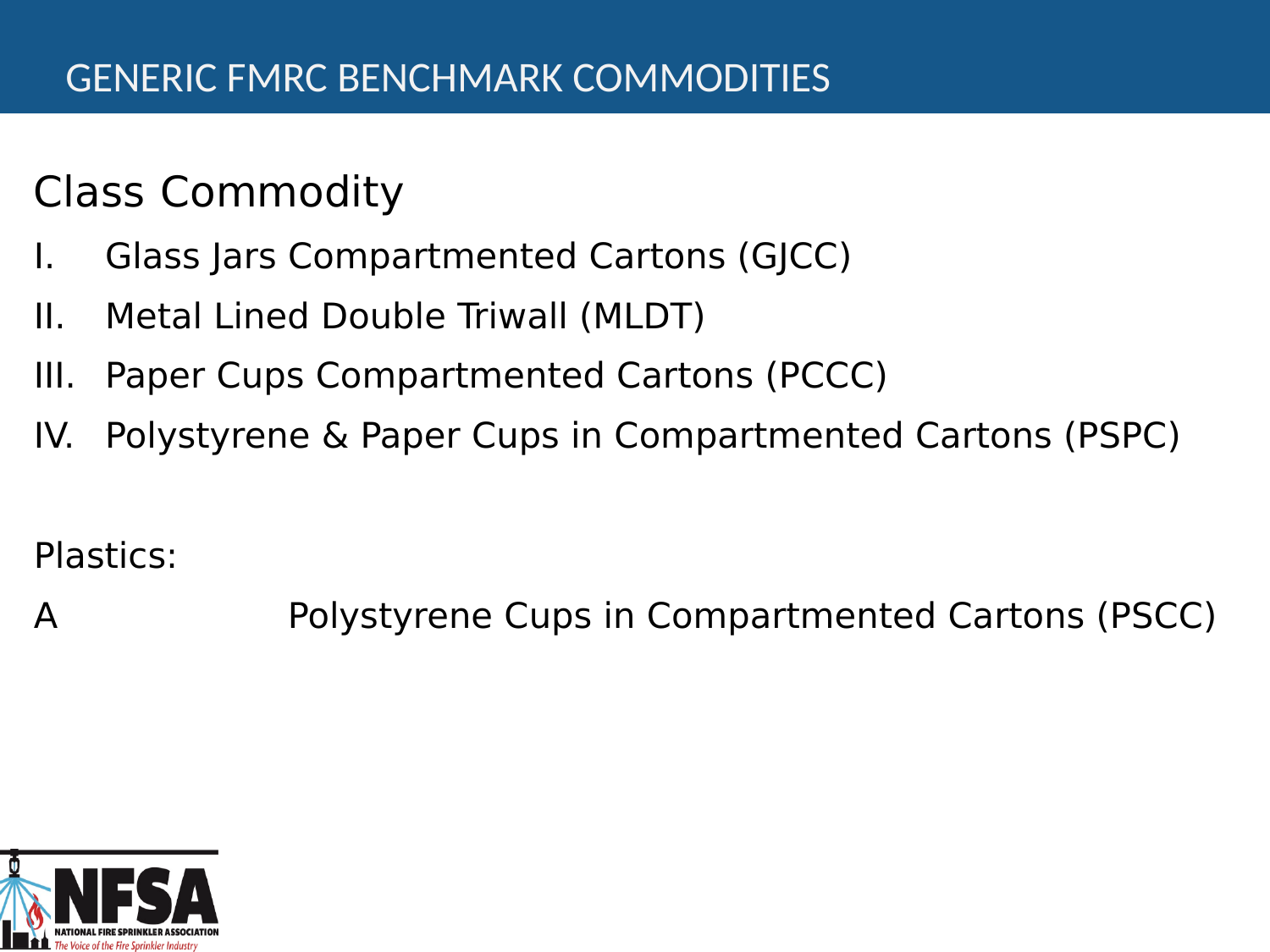

# Generic FMRC Benchmark Commodities
Class	Commodity
Glass Jars Compartmented Cartons (GJCC)
Metal Lined Double Triwall (MLDT)
Paper Cups Compartmented Cartons (PCCC)
Polystyrene & Paper Cups in Compartmented Cartons (PSPC)

Plastics:
A		Polystyrene Cups in Compartmented Cartons (PSCC)